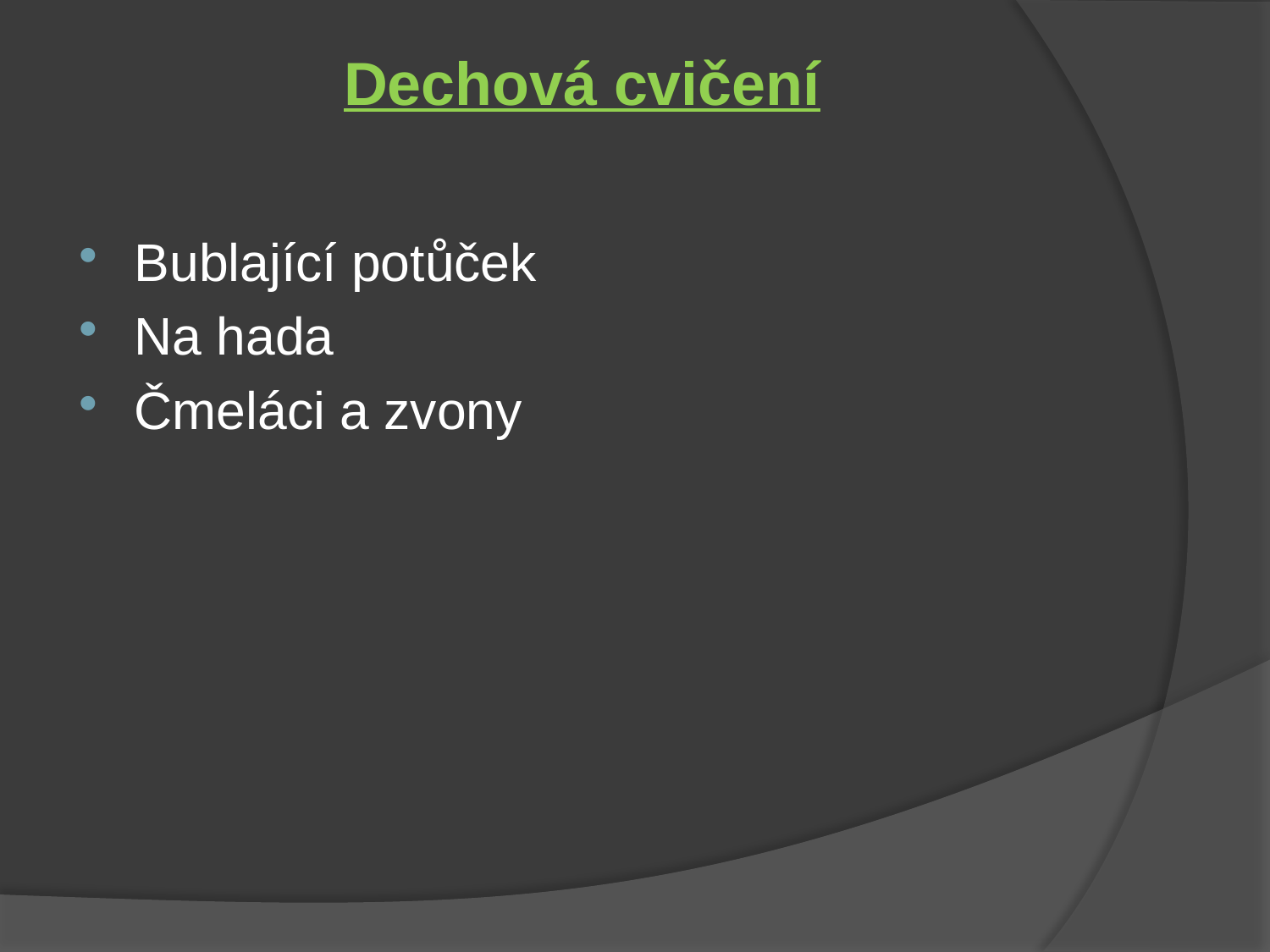

# Dechová cvičení
Bublající potůček
Na hada
Čmeláci a zvony